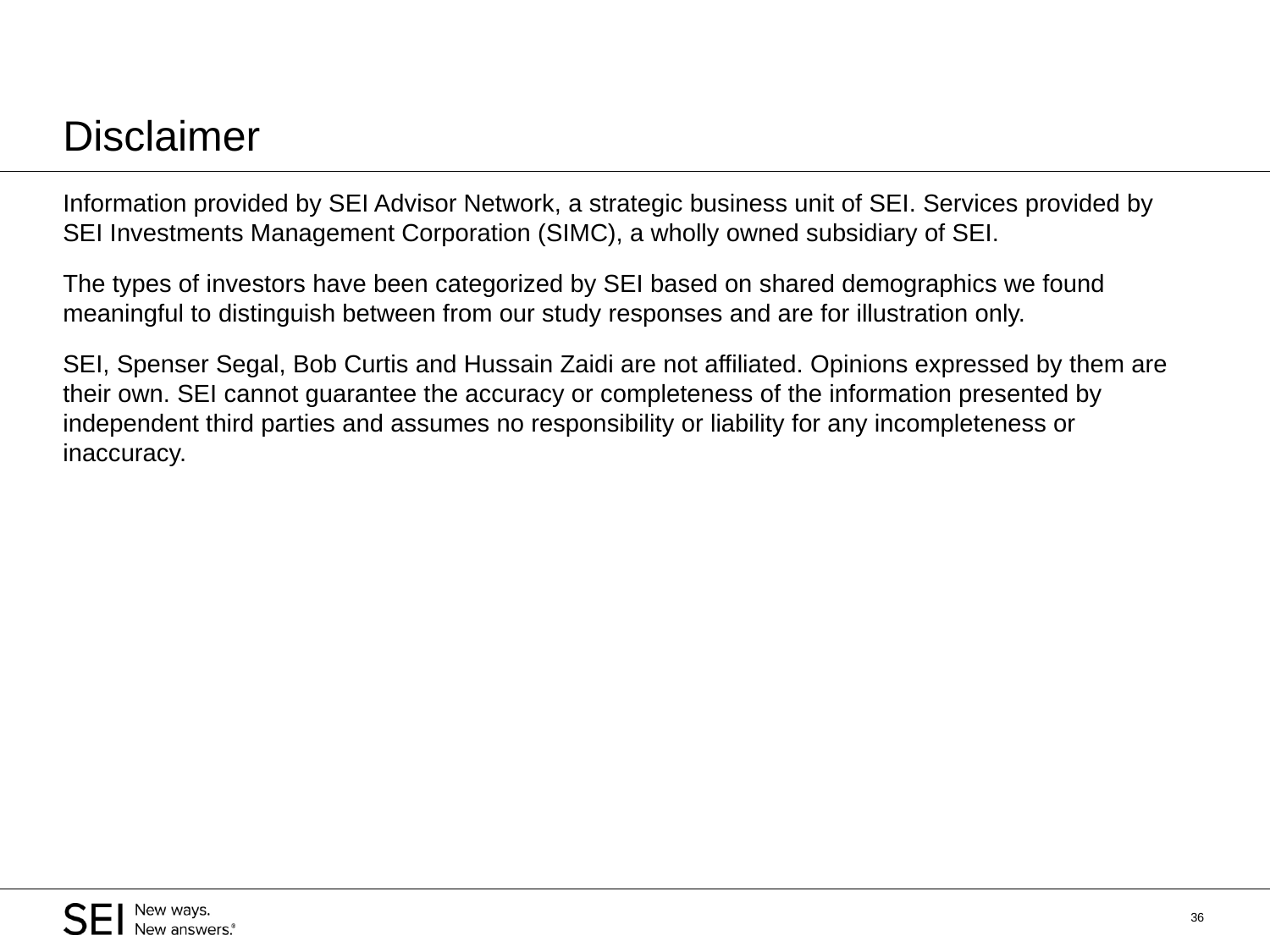

# Disclaimer
Information provided by SEI Advisor Network, a strategic business unit of SEI. Services provided by SEI Investments Management Corporation (SIMC), a wholly owned subsidiary of SEI.
The types of investors have been categorized by SEI based on shared demographics we found meaningful to distinguish between from our study responses and are for illustration only.
SEI, Spenser Segal, Bob Curtis and Hussain Zaidi are not affiliated. Opinions expressed by them are their own. SEI cannot guarantee the accuracy or completeness of the information presented by independent third parties and assumes no responsibility or liability for any incompleteness or inaccuracy.